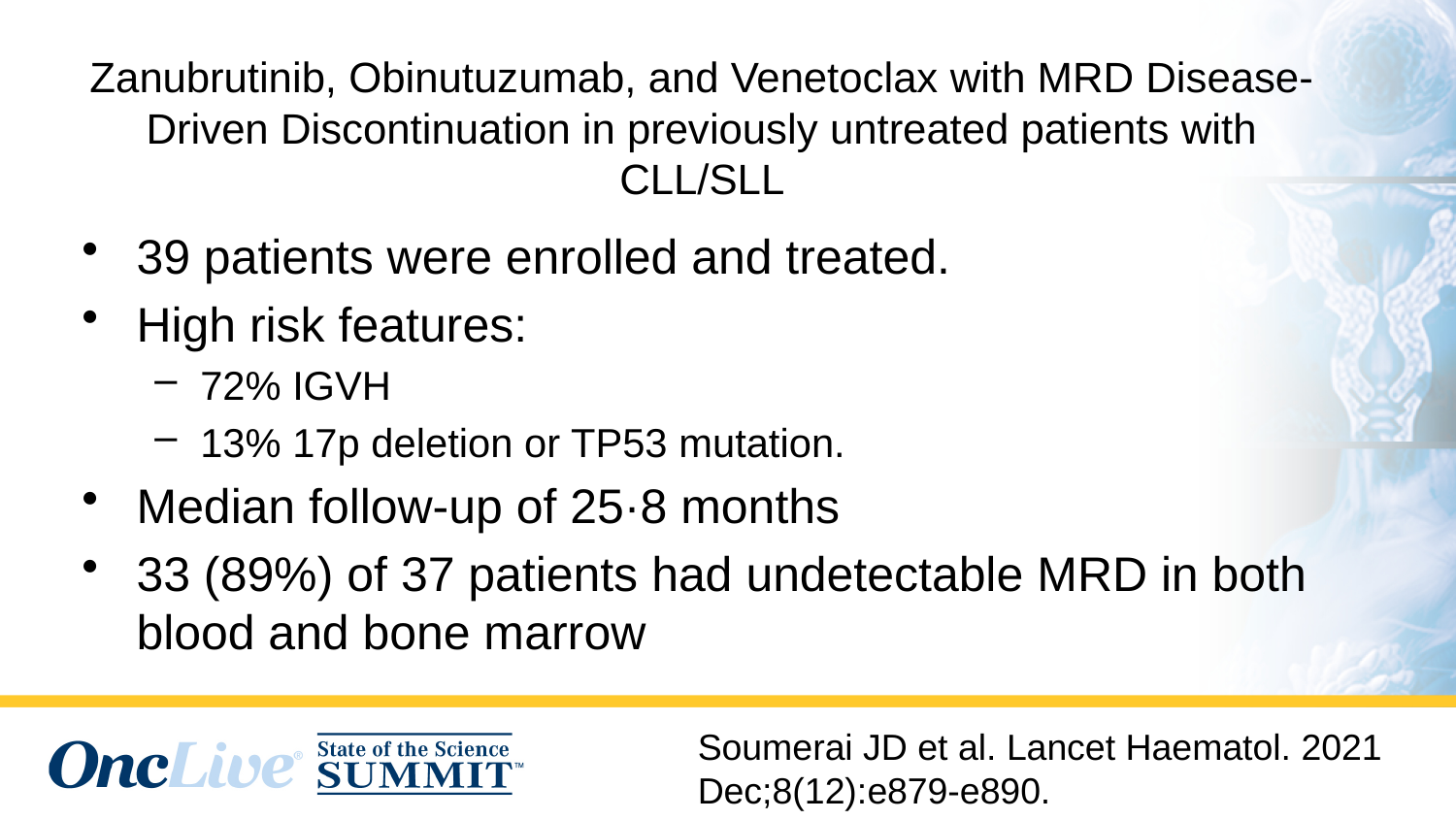

# Zanubrutinib, Obinutuzumab, and Venetoclax with MRD Disease-Driven Discontinuation in previously untreated patients with CLL/SLL
39 patients were enrolled and treated.
High risk features:
72% IGVH
13% 17p deletion or TP53 mutation.
Median follow-up of 25·8 months
33 (89%) of 37 patients had undetectable MRD in both blood and bone marrow
Soumerai JD et al. Lancet Haematol. 2021 Dec;8(12):e879-e890.